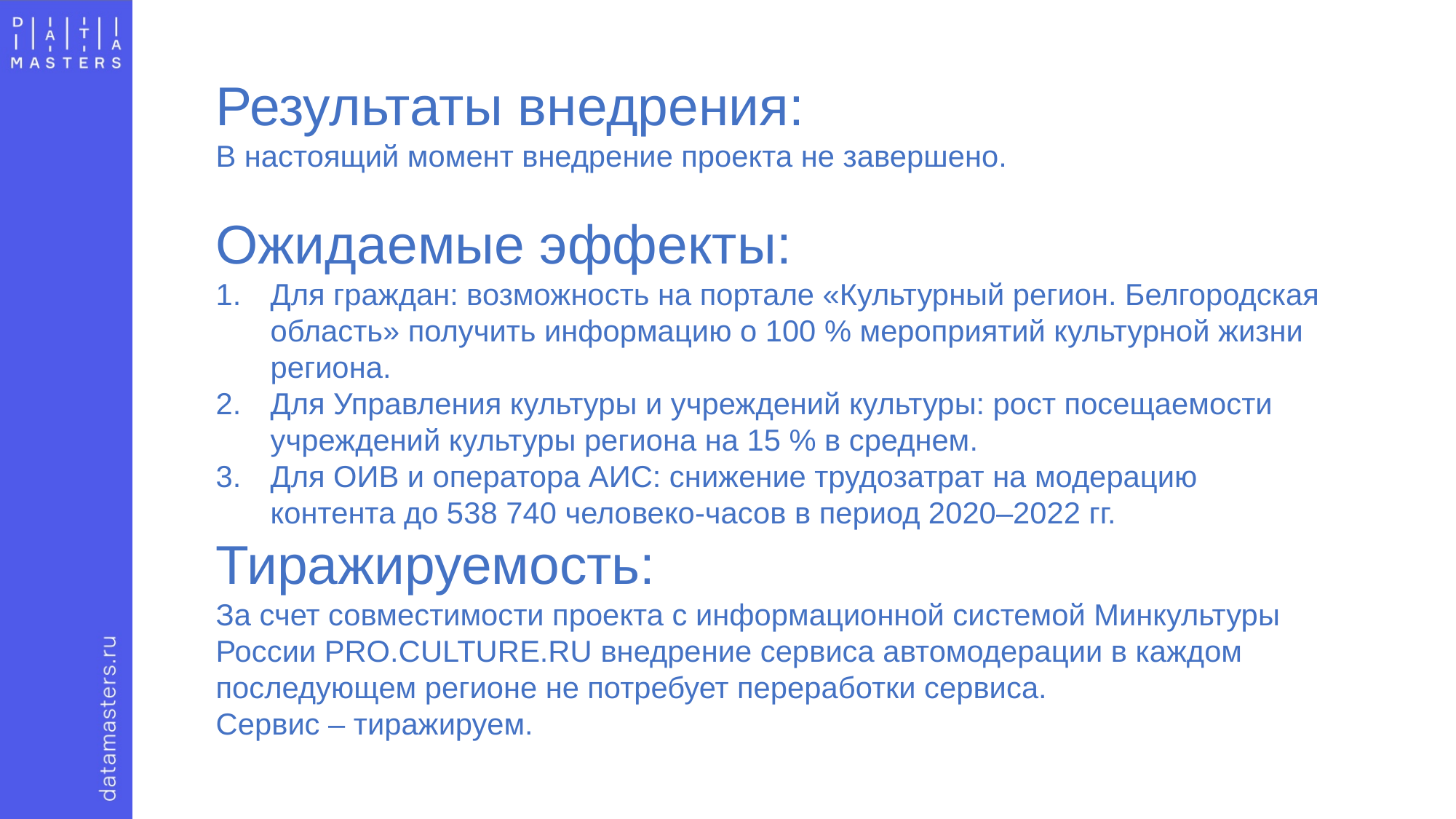

Результаты внедрения:
В настоящий момент внедрение проекта не завершено.

Ожидаемые эффекты:
Для граждан: возможность на портале «Культурный регион. Белгородская область» получить информацию о 100 % мероприятий культурной жизни региона.
Для Управления культуры и учреждений культуры: рост посещаемости учреждений культуры региона на 15 % в среднем.
Для ОИВ и оператора АИС: снижение трудозатрат на модерацию контента до 538 740 человеко-часов в период 2020–2022 гг.
Тиражируемость:
За счет совместимости проекта с информационной системой Минкультуры России PRO.CULTURE.RU внедрение сервиса автомодерации в каждом последующем регионе не потребует переработки сервиса.
Сервис – тиражируем.